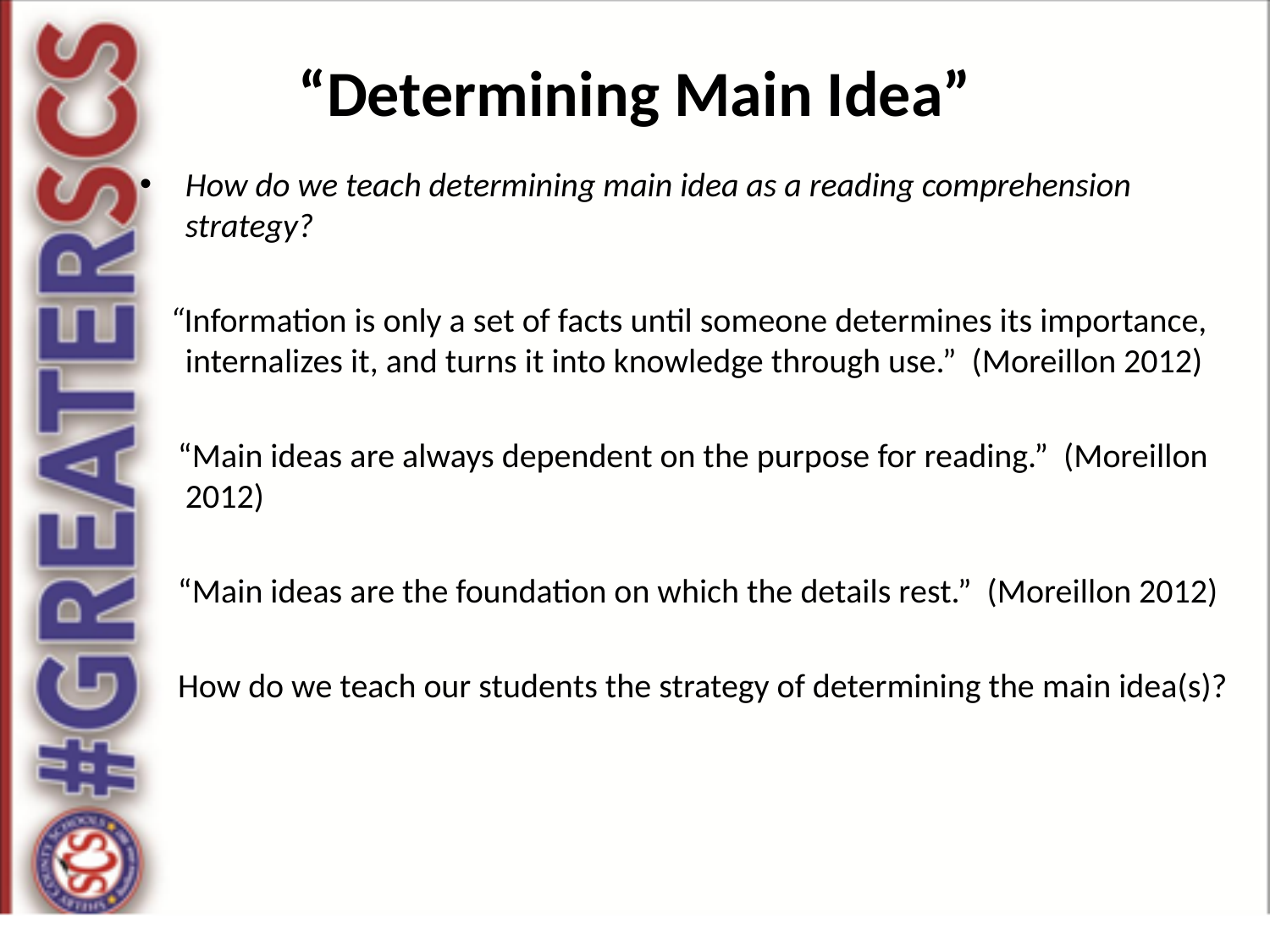

# “Determining Main Idea”
How do we teach determining main idea as a reading comprehension strategy?

    “Information is only a set of facts until someone determines its importance, internalizes it, and turns it into knowledge through use.”  (Moreillon 2012)

     “Main ideas are always dependent on the purpose for reading.”  (Moreillon 2012)

     “Main ideas are the foundation on which the details rest.”  (Moreillon 2012)

     How do we teach our students the strategy of determining the main idea(s)?